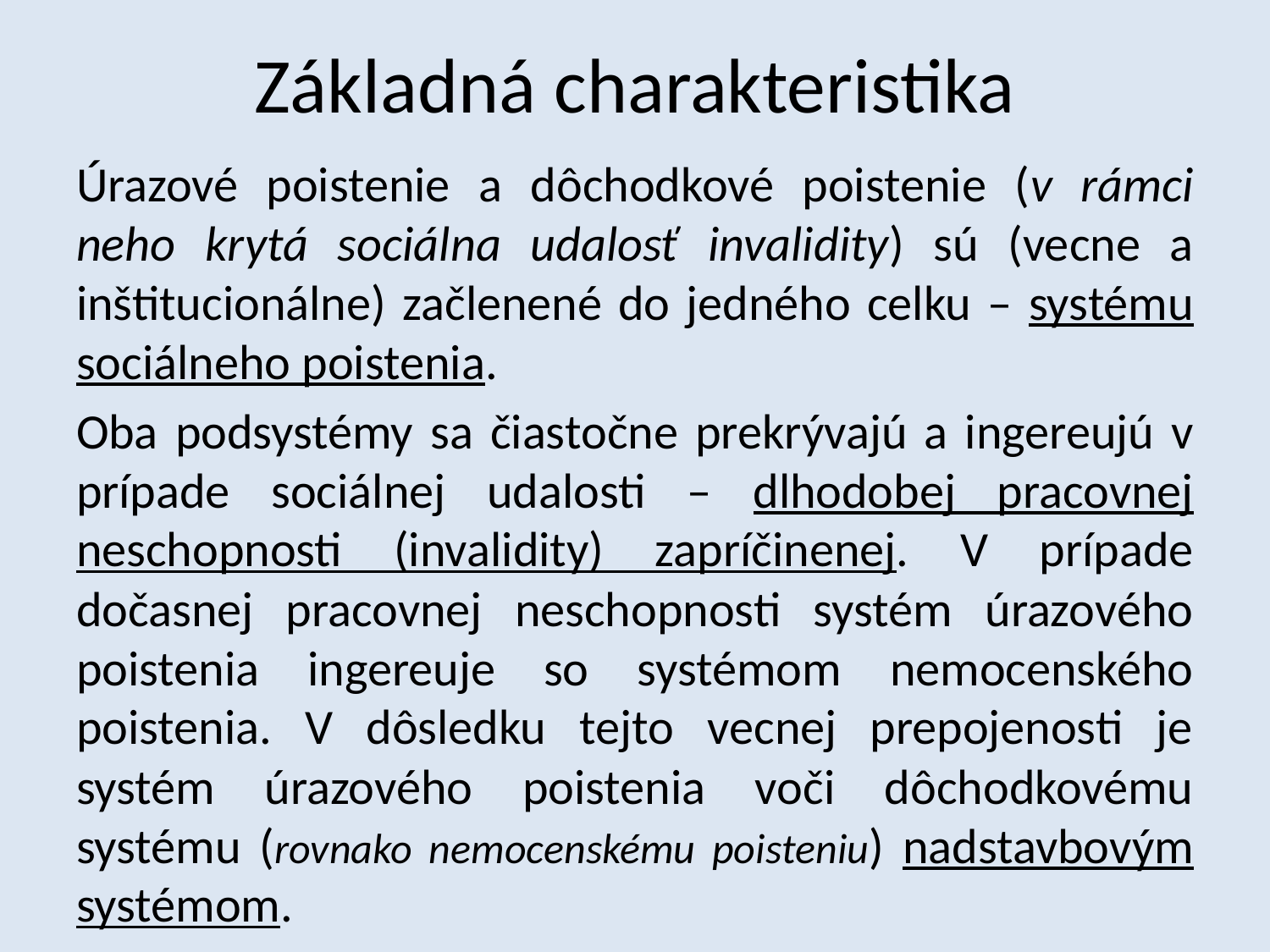

# Základná charakteristika
Úrazové poistenie a dôchodkové poistenie (v rámci neho krytá sociálna udalosť invalidity) sú (vecne a inštitucionálne) začlenené do jedného celku – systému sociálneho poistenia.
Oba podsystémy sa čiastočne prekrývajú a ingereujú v prípade sociálnej udalosti – dlhodobej pracovnej neschopnosti (invalidity) zapríčinenej. V prípade dočasnej pracovnej neschopnosti systém úrazového poistenia ingereuje so systémom nemocenského poistenia. V dôsledku tejto vecnej prepojenosti je systém úrazového poistenia voči dôchodkovému systému (rovnako nemocenskému poisteniu) nadstavbovým systémom.